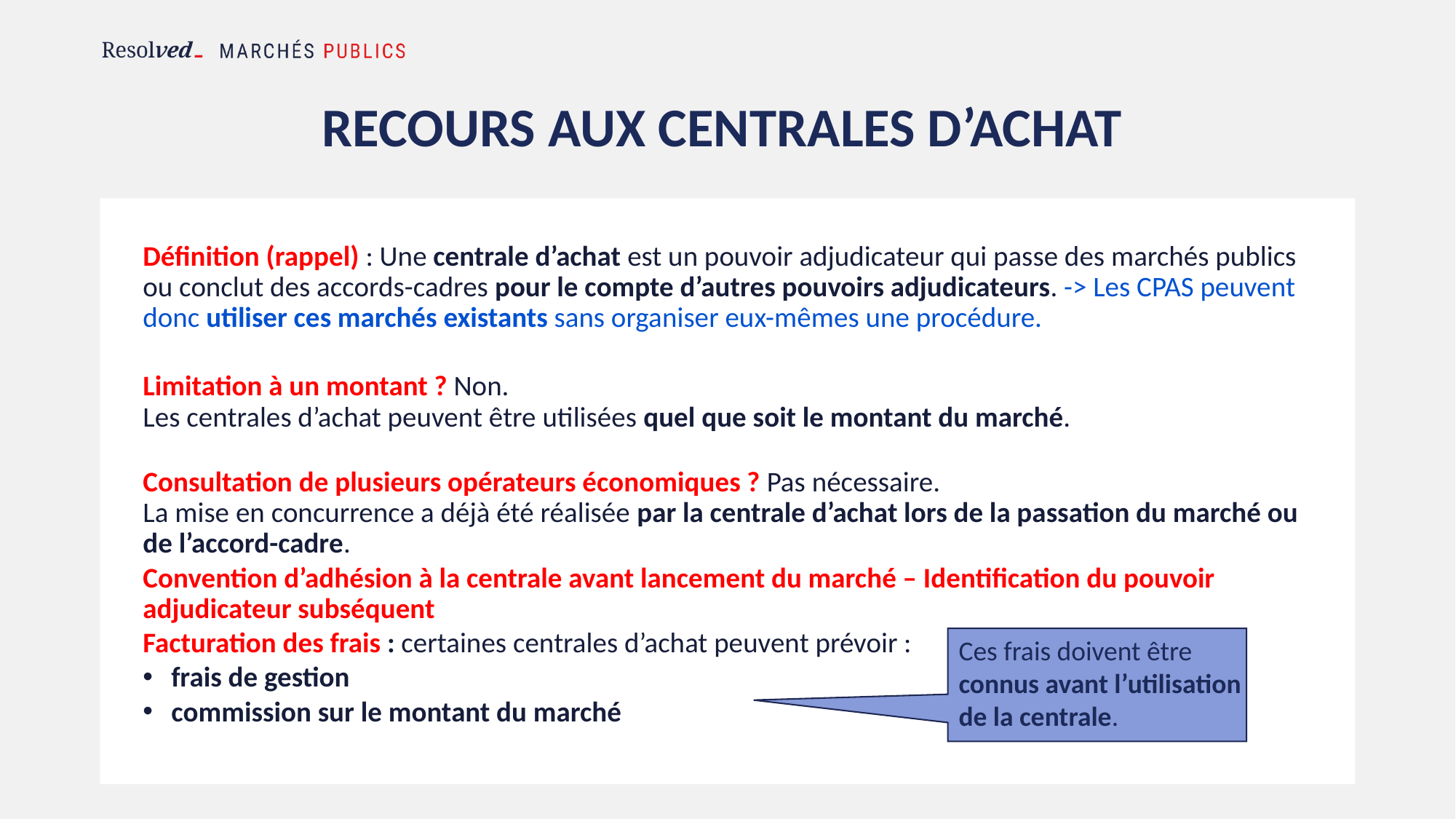

# RECOURS AUX centrales d’achat
Définition (rappel) : Une centrale d’achat est un pouvoir adjudicateur qui passe des marchés publics ou conclut des accords-cadres pour le compte d’autres pouvoirs adjudicateurs. -> Les CPAS peuvent donc utiliser ces marchés existants sans organiser eux-mêmes une procédure.

Limitation à un montant ? Non.
Les centrales d’achat peuvent être utilisées quel que soit le montant du marché.
Consultation de plusieurs opérateurs économiques ? Pas nécessaire.
La mise en concurrence a déjà été réalisée par la centrale d’achat lors de la passation du marché ou de l’accord-cadre.
Convention d’adhésion à la centrale avant lancement du marché – Identification du pouvoir adjudicateur subséquent
Facturation des frais : certaines centrales d’achat peuvent prévoir :
frais de gestion
commission sur le montant du marché

Ces frais doivent être connus avant l’utilisation de la centrale.